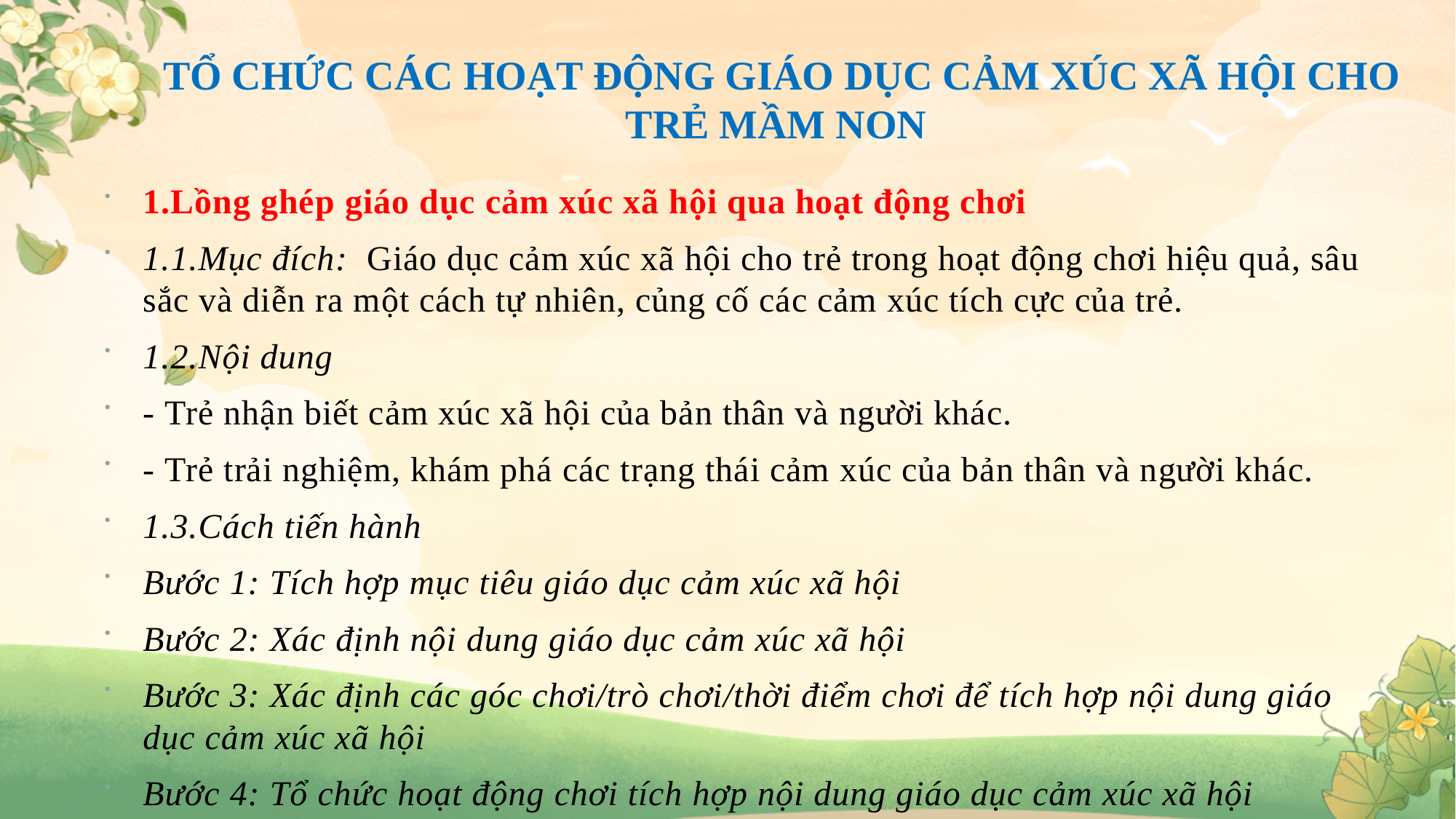

# TỔ CHỨC CÁC HOẠT ĐỘNG GIÁO DỤC CẢM XÚC XÃ HỘI CHO TRẺ MẦM NON
1.Lồng ghép giáo dục cảm xúc xã hội qua hoạt động chơi
1.1.Mục đích:  Giáo dục cảm xúc xã hội cho trẻ trong hoạt động chơi hiệu quả, sâu sắc và diễn ra một cách tự nhiên, củng cố các cảm xúc tích cực của trẻ.
1.2.Nội dung
- Trẻ nhận biết cảm xúc xã hội của bản thân và người khác.
- Trẻ trải nghiệm, khám phá các trạng thái cảm xúc của bản thân và người khác.
1.3.Cách tiến hành
Bước 1: Tích hợp mục tiêu giáo dục cảm xúc xã hội
Bước 2: Xác định nội dung giáo dục cảm xúc xã hội
Bước 3: Xác định các góc chơi/trò chơi/thời điểm chơi để tích hợp nội dung giáo dục cảm xúc xã hội
Bước 4: Tổ chức hoạt động chơi tích hợp nội dung giáo dục cảm xúc xã hội